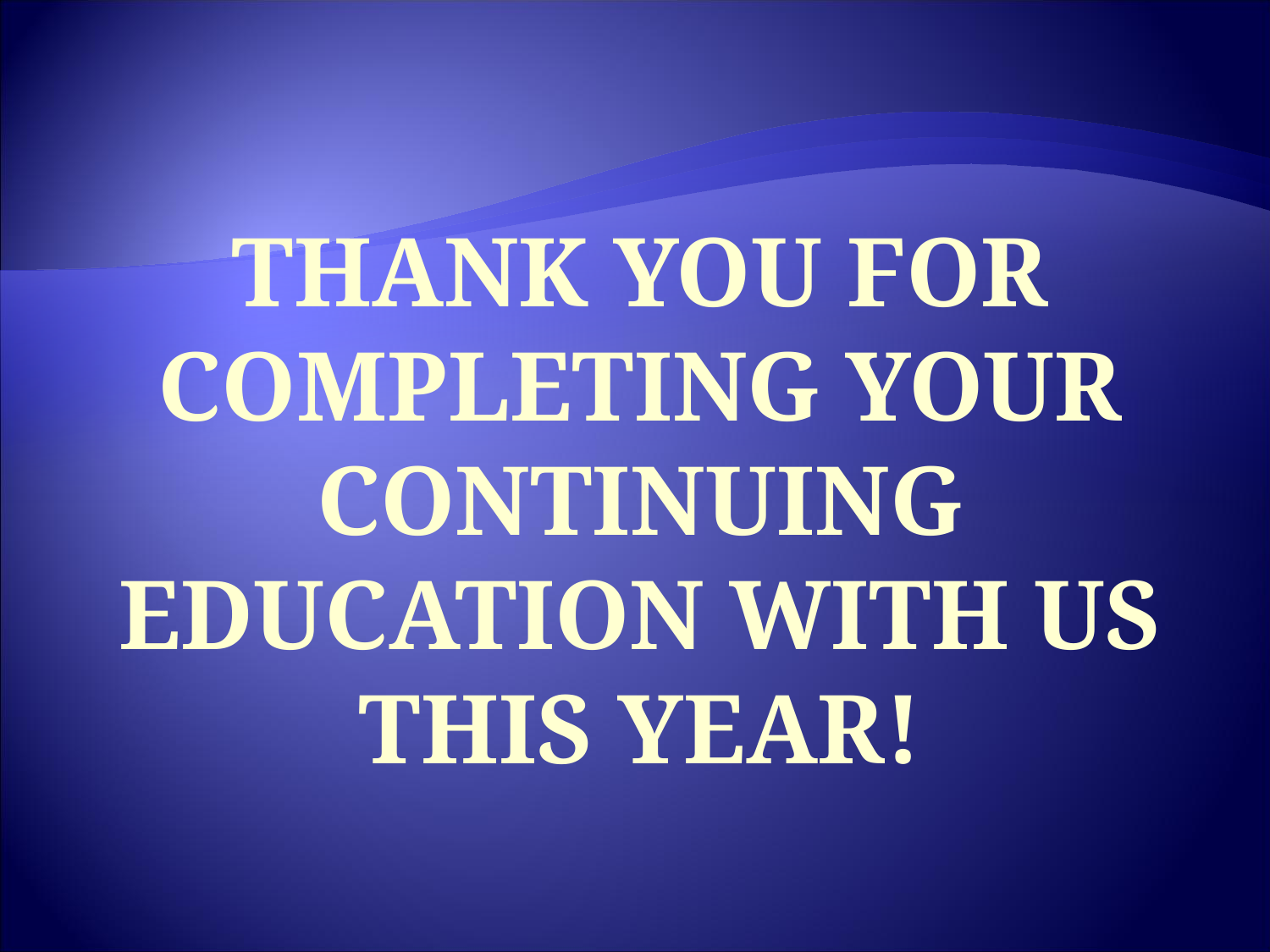

THANK YOU FOR COMPLETING YOUR CONTINUING EDUCATION WITH US THIS YEAR!